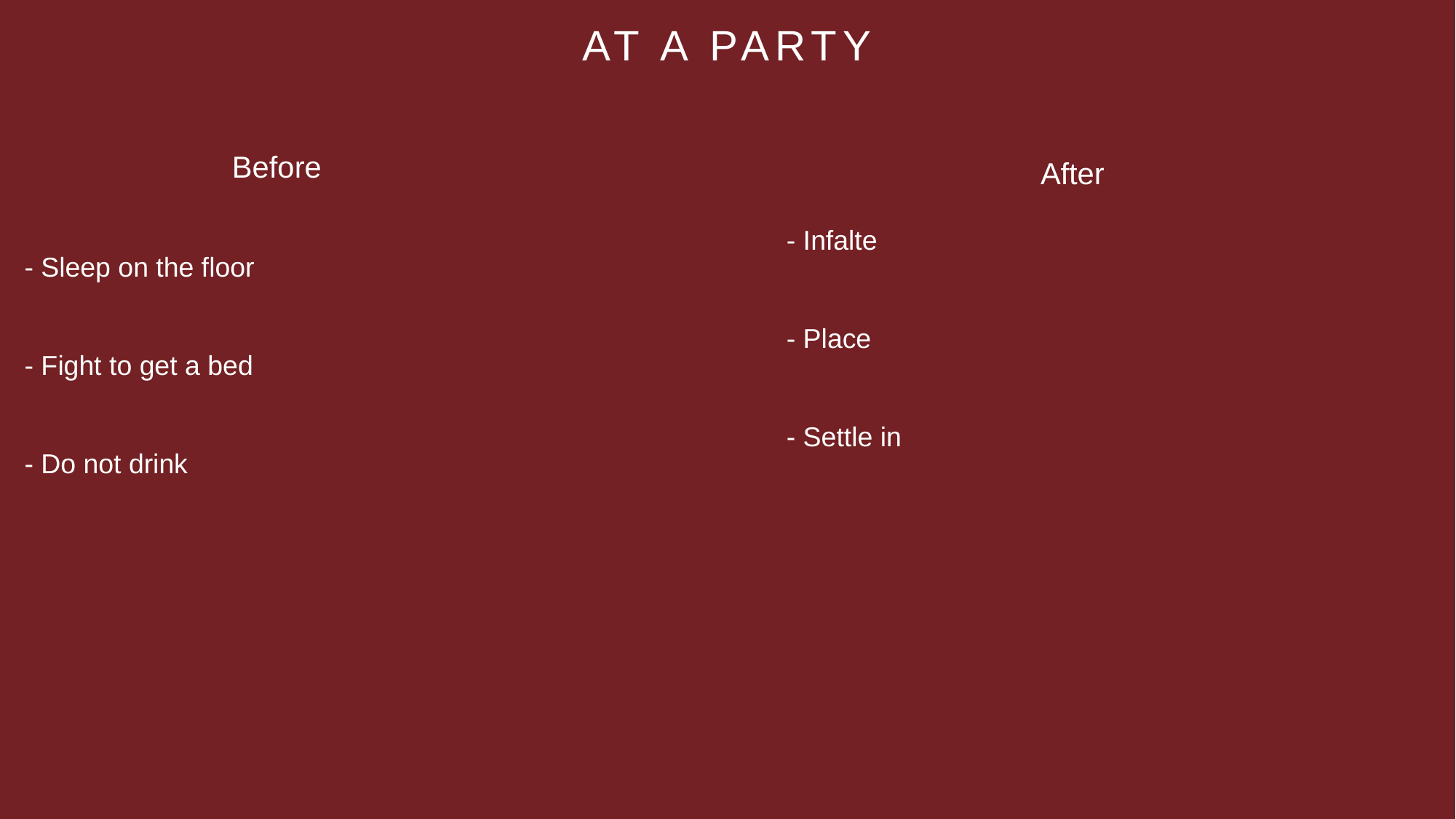

AT A PARTY
Before

- Sleep on the floor

- Fight to get a bed

- Do not drink
After

- Infalte

- Place

- Settle in